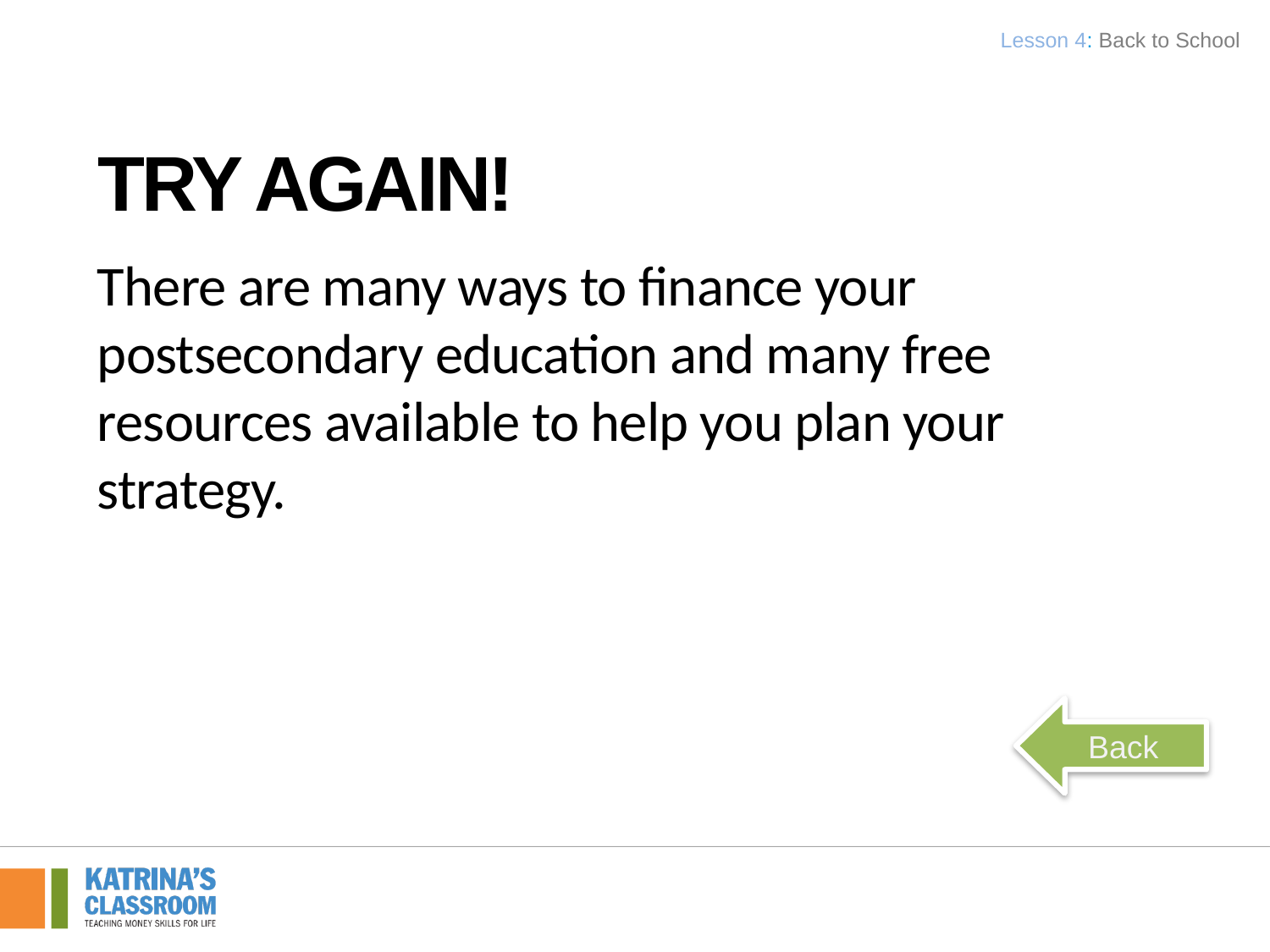

Lesson 4: Back to School
Try Again!
There are many ways to finance your postsecondary education and many free resources available to help you plan your strategy.

Back